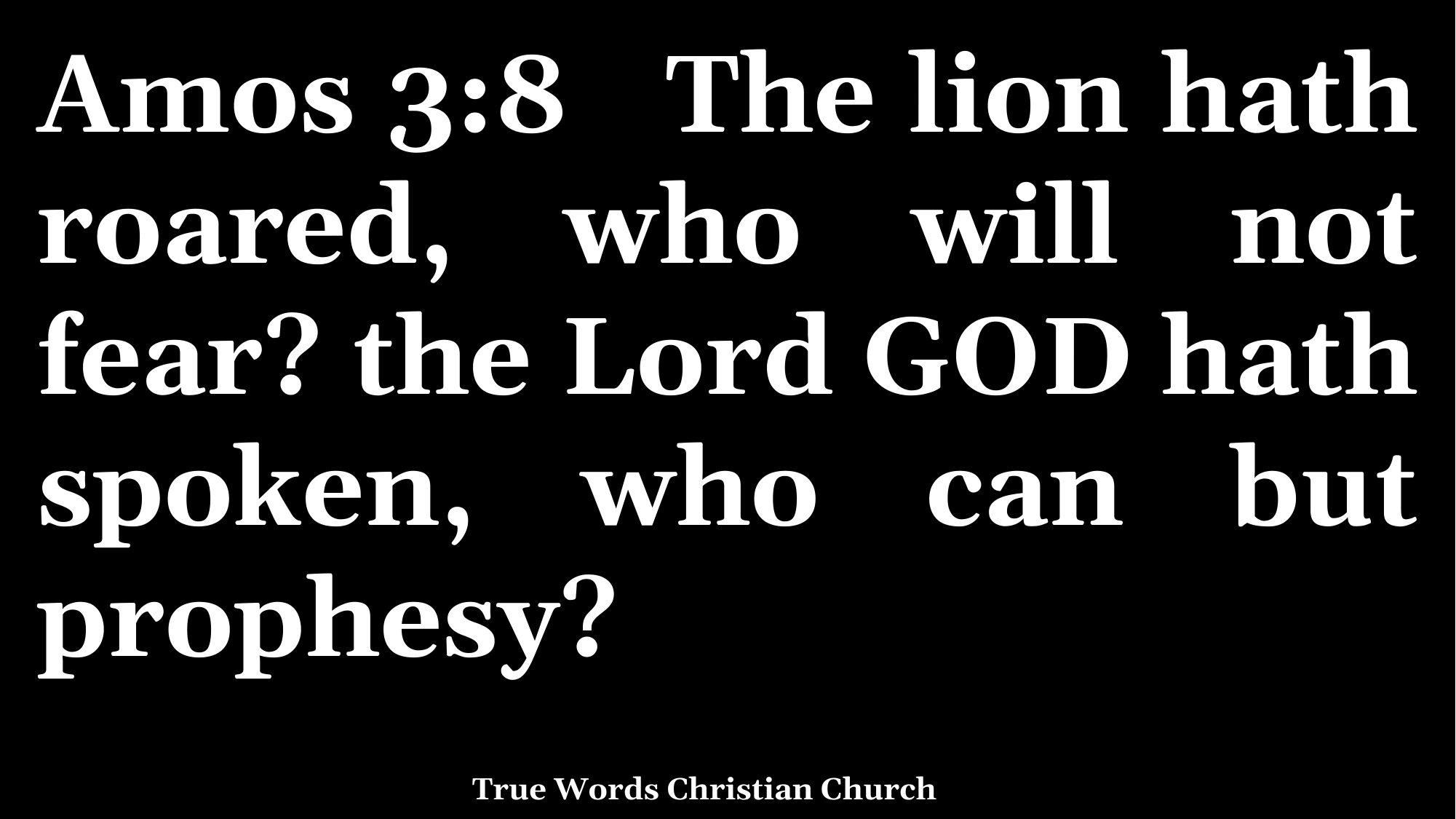

Amos 3:8   The lion hath roared, who will not fear? the Lord GOD hath spoken, who can but prophesy?
True Words Christian Church